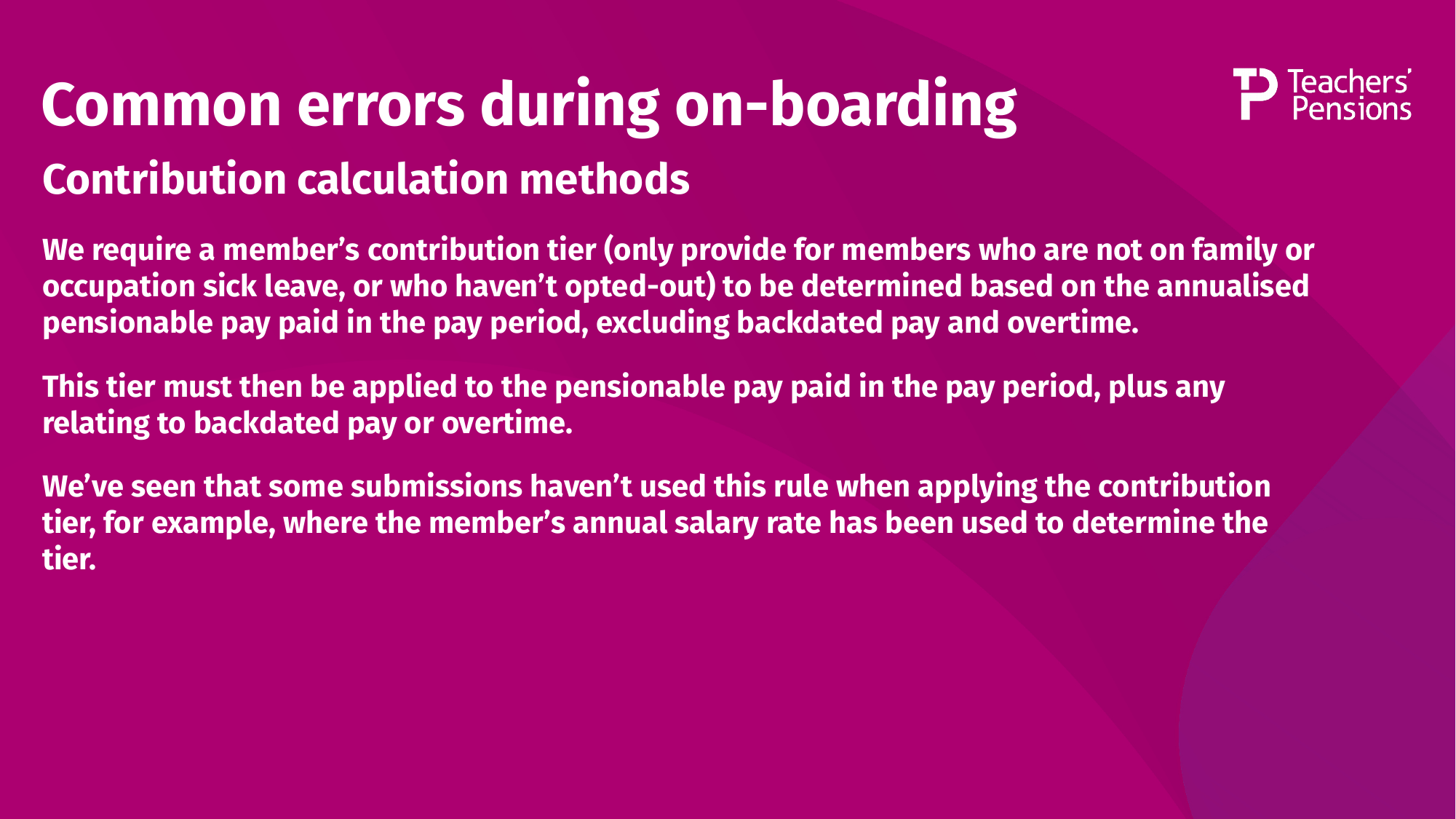

# Common errors during on-boarding
Contribution calculation methods
We require a member’s contribution tier (only provide for members who are not on family or occupation sick leave, or who haven’t opted-out) to be determined based on the annualised pensionable pay paid in the pay period, excluding backdated pay and overtime.
This tier must then be applied to the pensionable pay paid in the pay period, plus any relating to backdated pay or overtime.
We’ve seen that some submissions haven’t used this rule when applying the contribution tier, for example, where the member’s annual salary rate has been used to determine the tier.